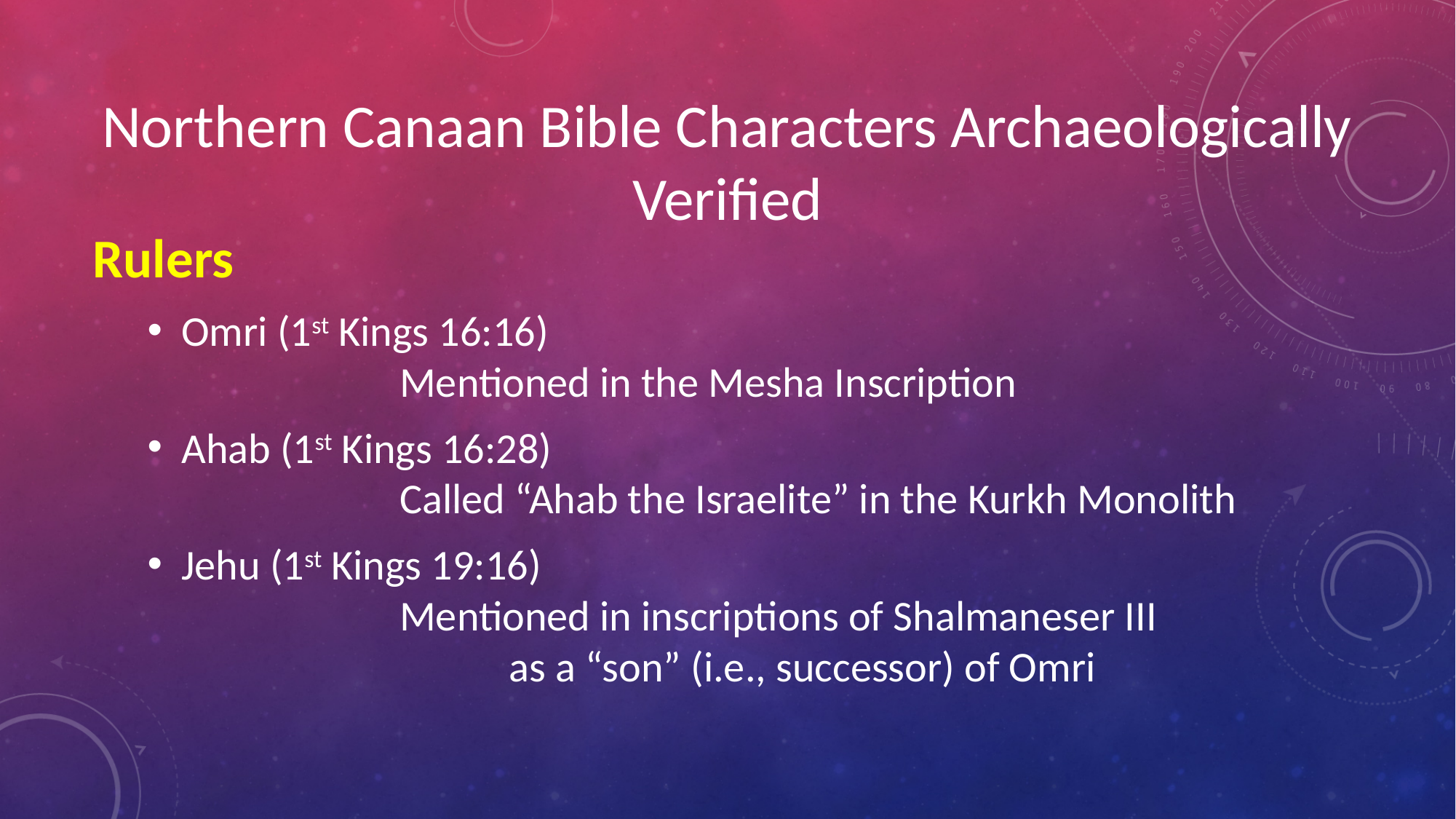

# Northern Canaan Bible Characters Archaeologically Verified
Rulers
Omri (1st Kings 16:16)
		Mentioned in the Mesha Inscription
Ahab (1st Kings 16:28)
		Called “Ahab the Israelite” in the Kurkh Monolith
Jehu (1st Kings 19:16)
		Mentioned in inscriptions of Shalmaneser III
			as a “son” (i.e., successor) of Omri